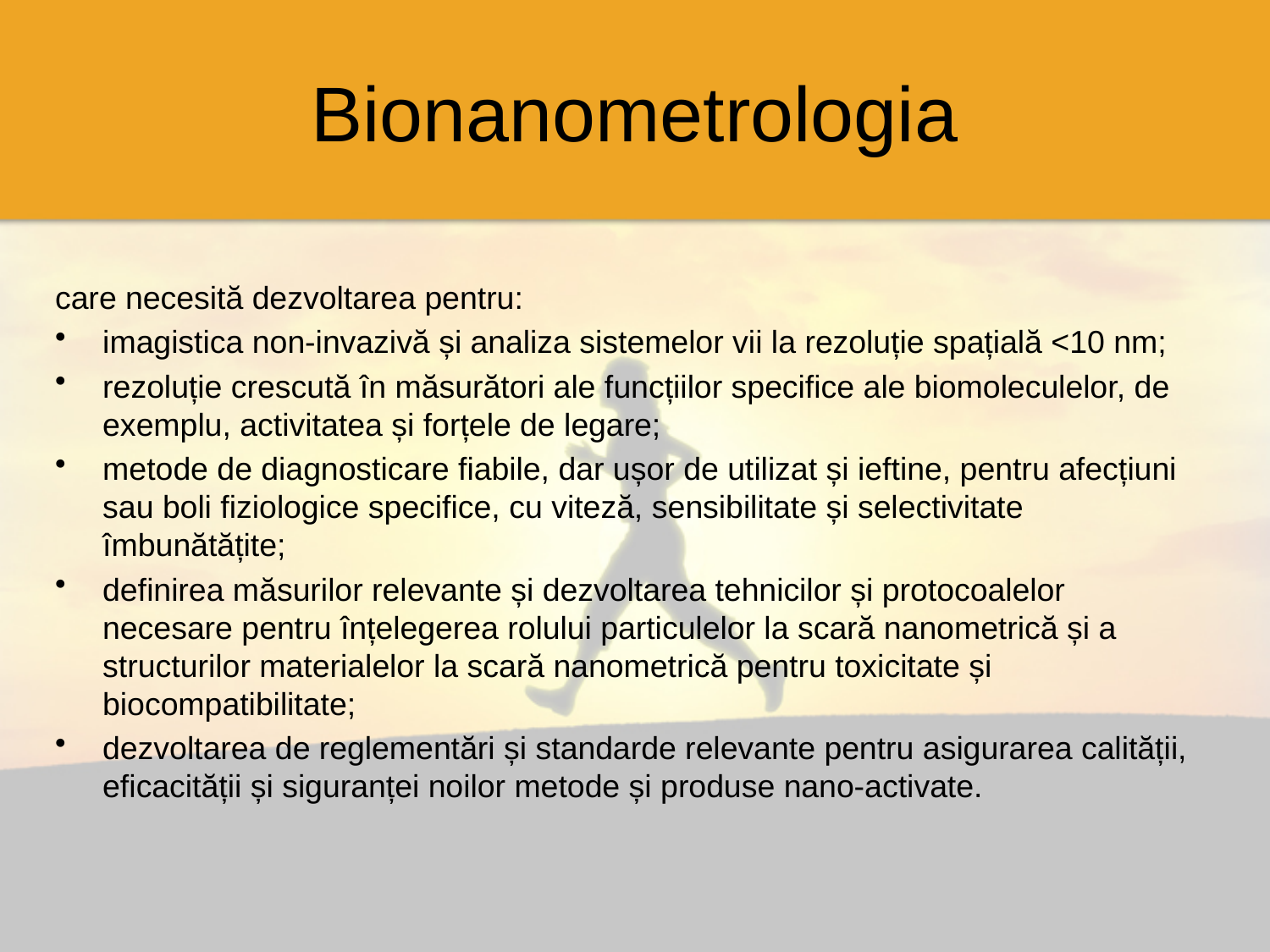

# Bionanometrologia
care necesită dezvoltarea pentru:
imagistica non-invazivă și analiza sistemelor vii la rezoluție spațială <10 nm;
rezoluție crescută în măsurători ale funcțiilor specifice ale biomoleculelor, de exemplu, activitatea și forțele de legare;
metode de diagnosticare fiabile, dar ușor de utilizat și ieftine, pentru afecțiuni sau boli fiziologice specifice, cu viteză, sensibilitate și selectivitate îmbunătățite;
definirea măsurilor relevante și dezvoltarea tehnicilor și protocoalelor necesare pentru înțelegerea rolului particulelor la scară nanometrică și a structurilor materialelor la scară nanometrică pentru toxicitate și biocompatibilitate;
dezvoltarea de reglementări și standarde relevante pentru asigurarea calității, eficacității și siguranței noilor metode și produse nano-activate.